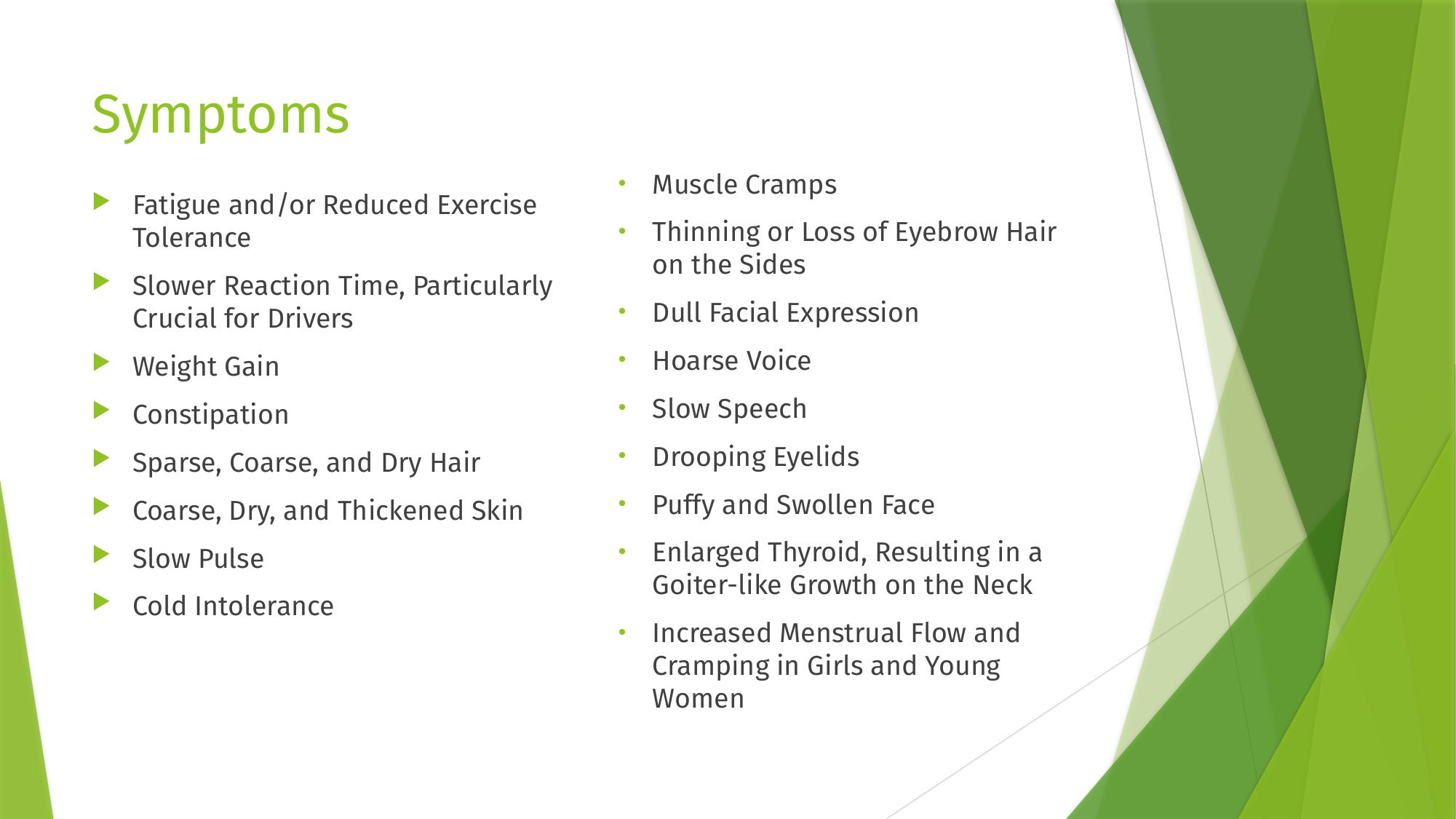

# Symptoms
Muscle Cramps
Thinning or Loss of Eyebrow Hair on the Sides
Dull Facial Expression
Hoarse Voice
Slow Speech
Drooping Eyelids
Puffy and Swollen Face
Enlarged Thyroid, Resulting in a Goiter-like Growth on the Neck
Increased Menstrual Flow and Cramping in Girls and Young Women

Fatigue and/or Reduced Exercise Tolerance
Slower Reaction Time, Particularly Crucial for Drivers
Weight Gain
Constipation
Sparse, Coarse, and Dry Hair
Coarse, Dry, and Thickened Skin
Slow Pulse
Cold Intolerance